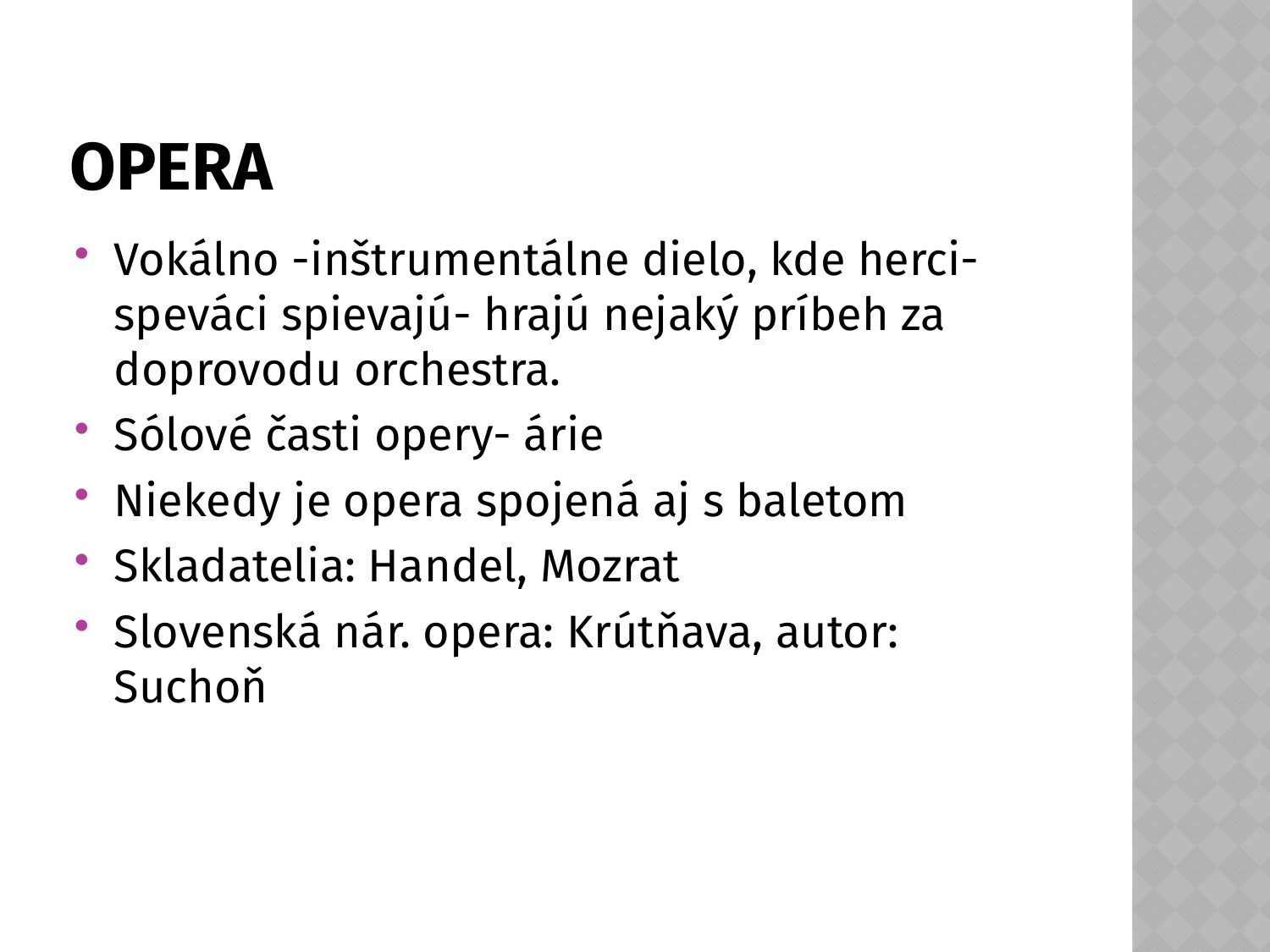

# opera
Vokálno -inštrumentálne dielo, kde herci- speváci spievajú- hrajú nejaký príbeh za doprovodu orchestra.
Sólové časti opery- árie
Niekedy je opera spojená aj s baletom
Skladatelia: Handel, Mozrat
Slovenská nár. opera: Krútňava, autor: Suchoň